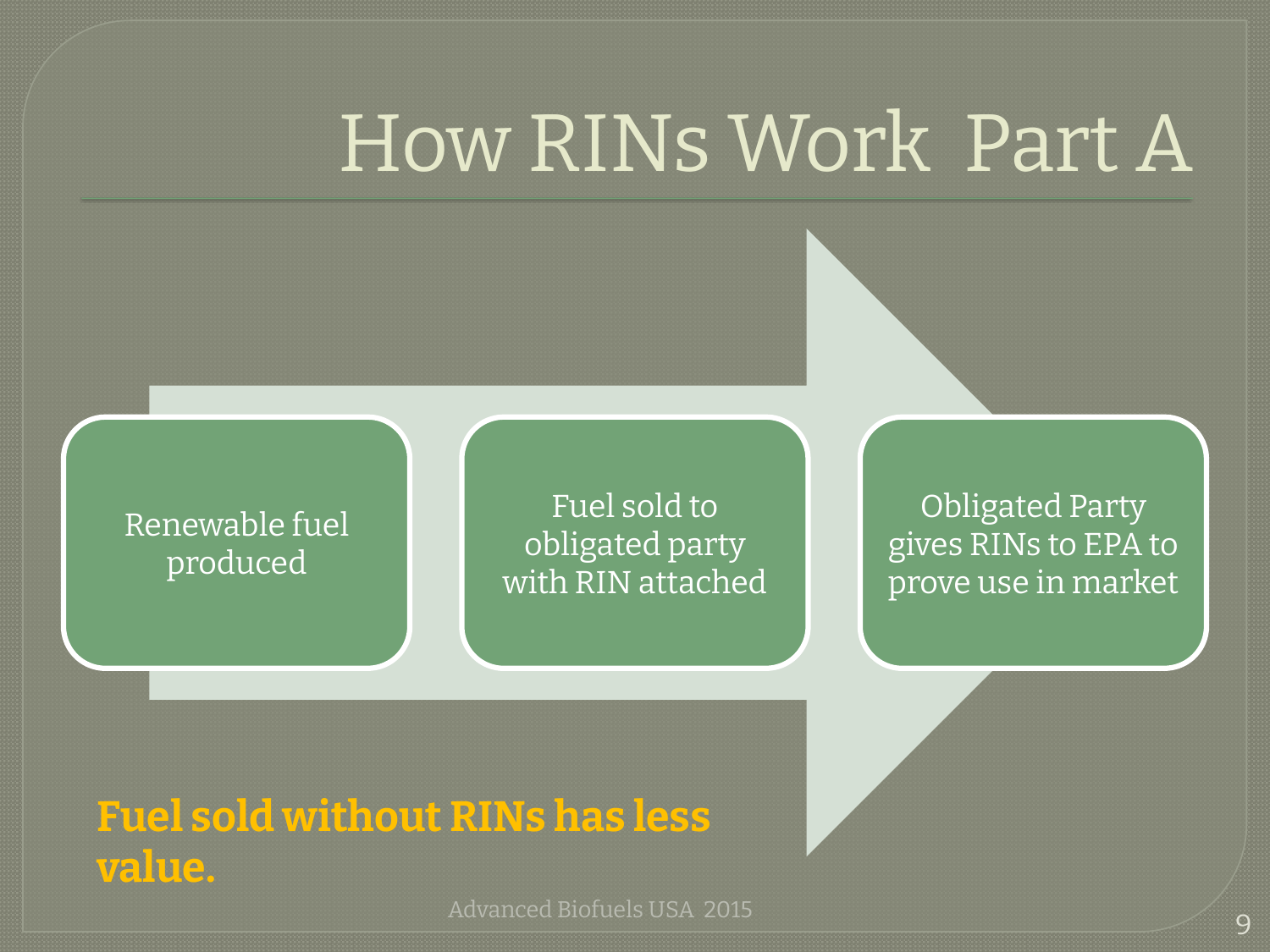

# How RINs Work  Part A
Renewable fuel produced
Fuel sold to obligated party with RIN attached
Obligated Party gives RINs to EPA to prove use in market
Fuel sold without RINs has less value.
Advanced Biofuels USA  2015
9